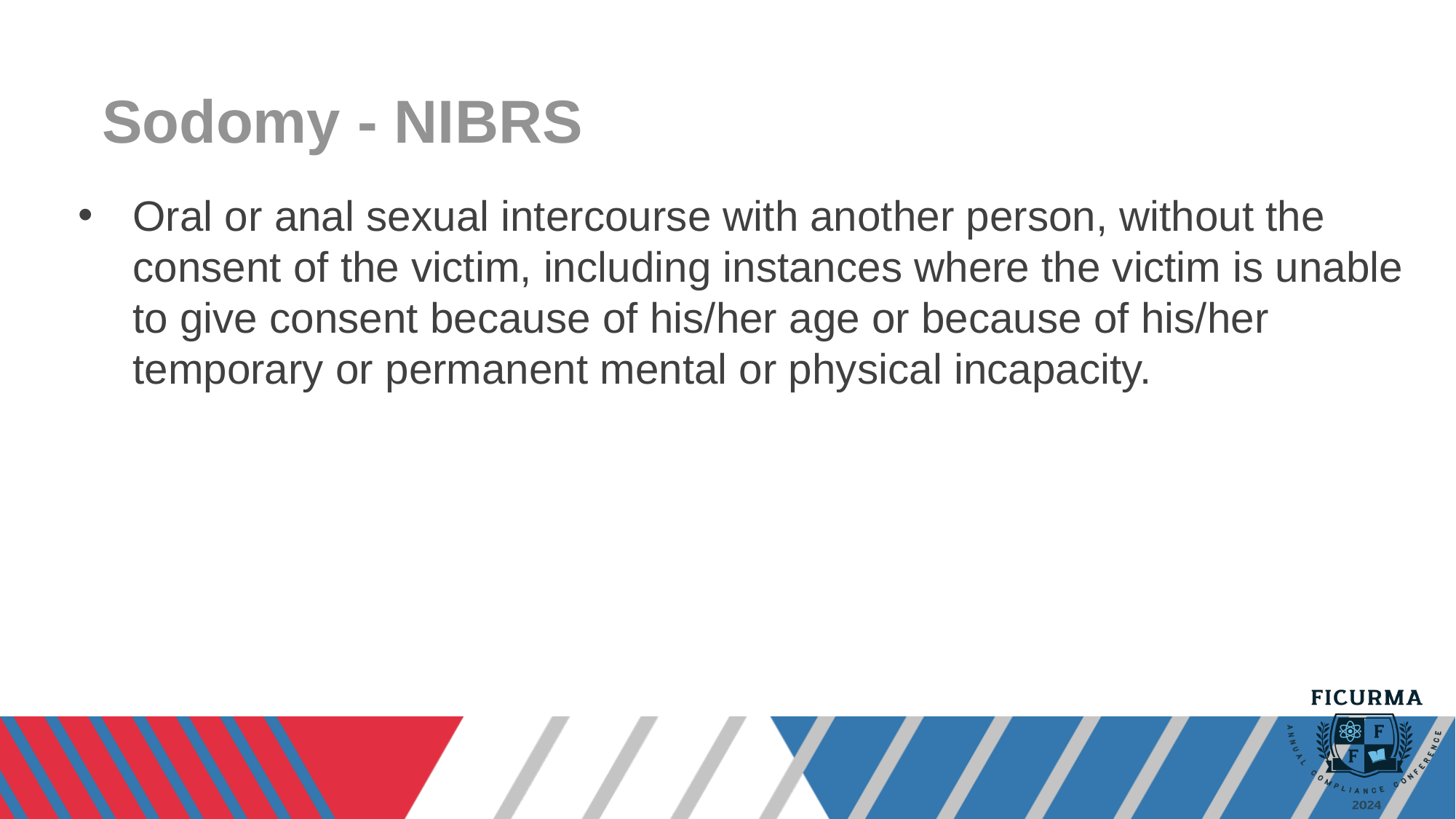

# Sodomy - NIBRS
Oral or anal sexual intercourse with another person, without the consent of the victim, including instances where the victim is unable to give consent because of his/her age or because of his/her temporary or permanent mental or physical incapacity.